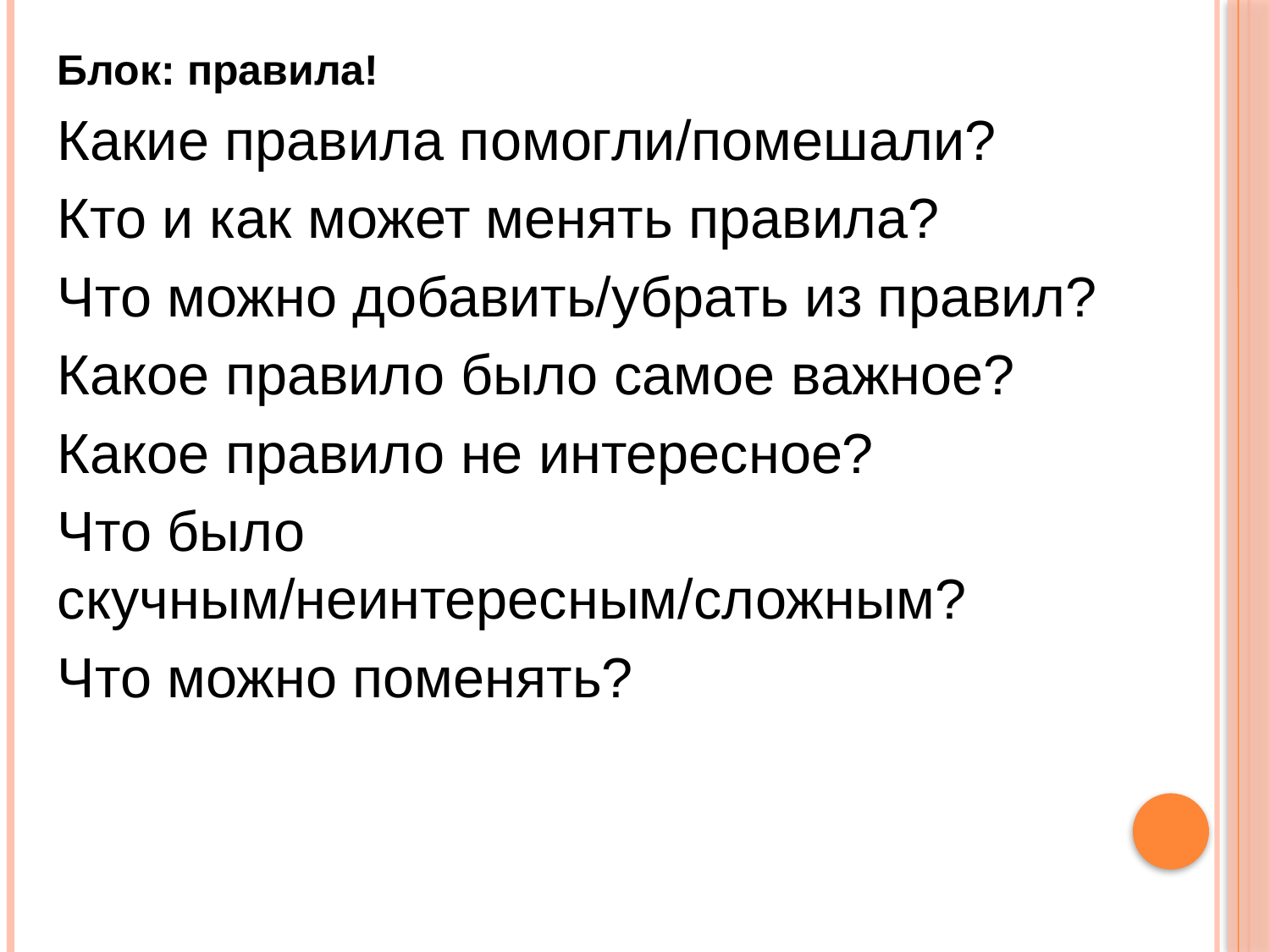

Блок: правила!
Какие правила помогли/помешали?
Кто и как может менять правила?
Что можно добавить/убрать из правил?
Какое правило было самое важное?
Какое правило не интересное?
Что было скучным/неинтересным/сложным?
Что можно поменять?